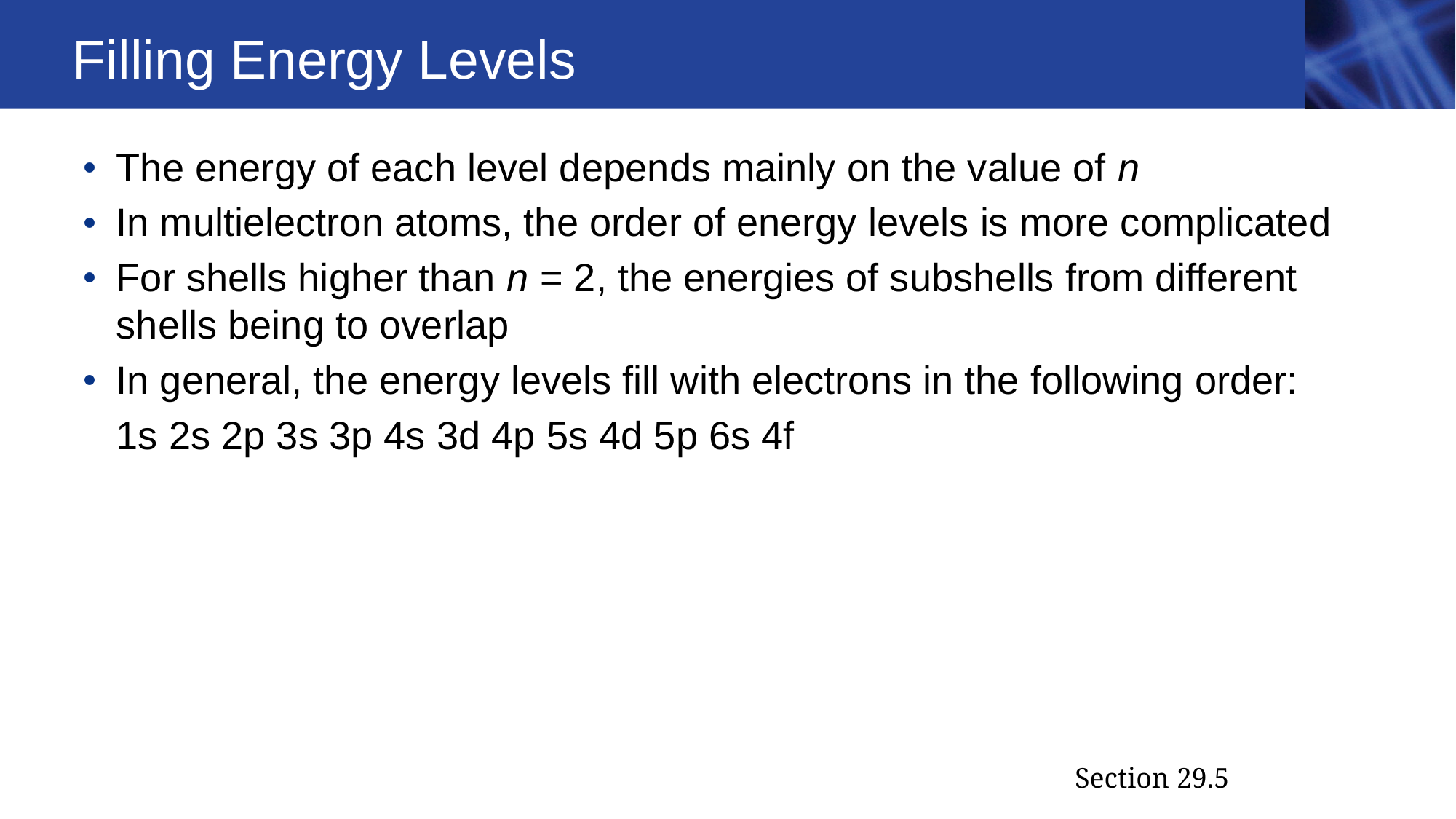

# Filling Energy Levels
The energy of each level depends mainly on the value of n
In multielectron atoms, the order of energy levels is more complicated
For shells higher than n = 2, the energies of subshells from different shells being to overlap
In general, the energy levels fill with electrons in the following order:
	1s 2s 2p 3s 3p 4s 3d 4p 5s 4d 5p 6s 4f
Section 29.5